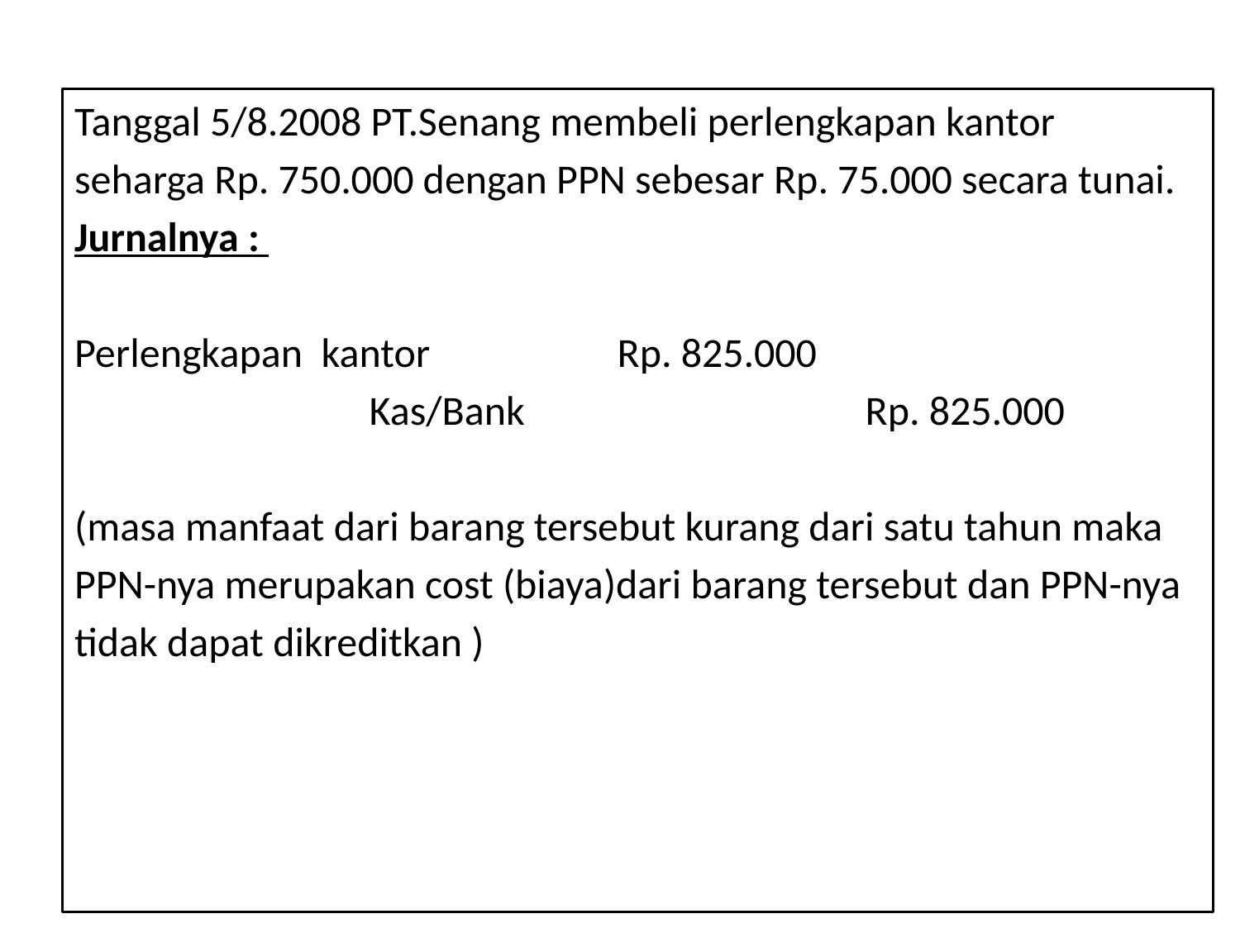

Tanggal 5/8.2008 PT.Senang membeli perlengkapan kantor
seharga Rp. 750.000 dengan PPN sebesar Rp. 75.000 secara tunai.
Jurnalnya :

Perlengkapan  kantor 		Rp. 825.000
			Kas/Bank 			Rp. 825.000

(masa manfaat dari barang tersebut kurang dari satu tahun maka
PPN-nya merupakan cost (biaya)dari barang tersebut dan PPN-nya
tidak dapat dikreditkan )